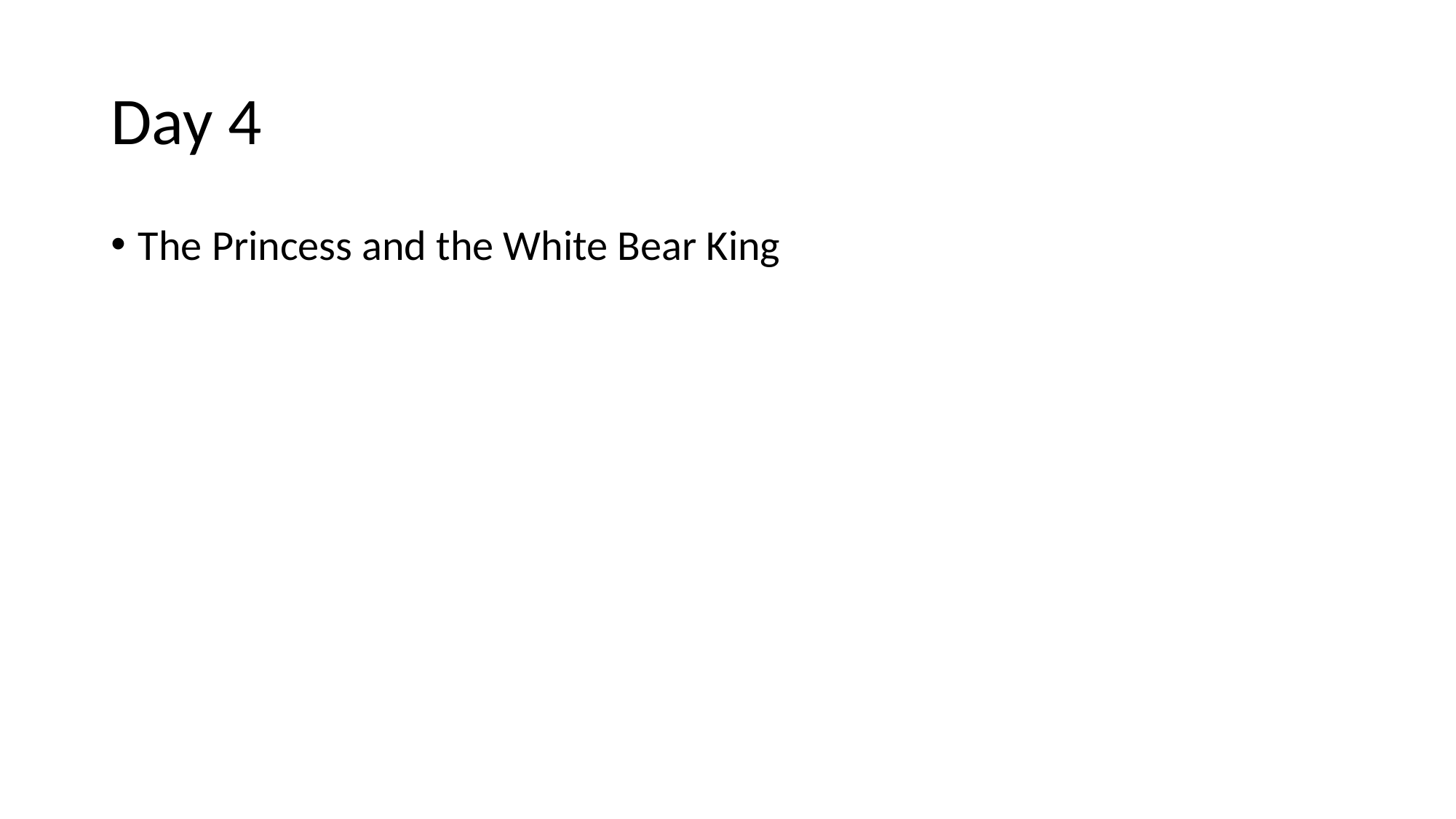

# Day 4
The Princess and the White Bear King